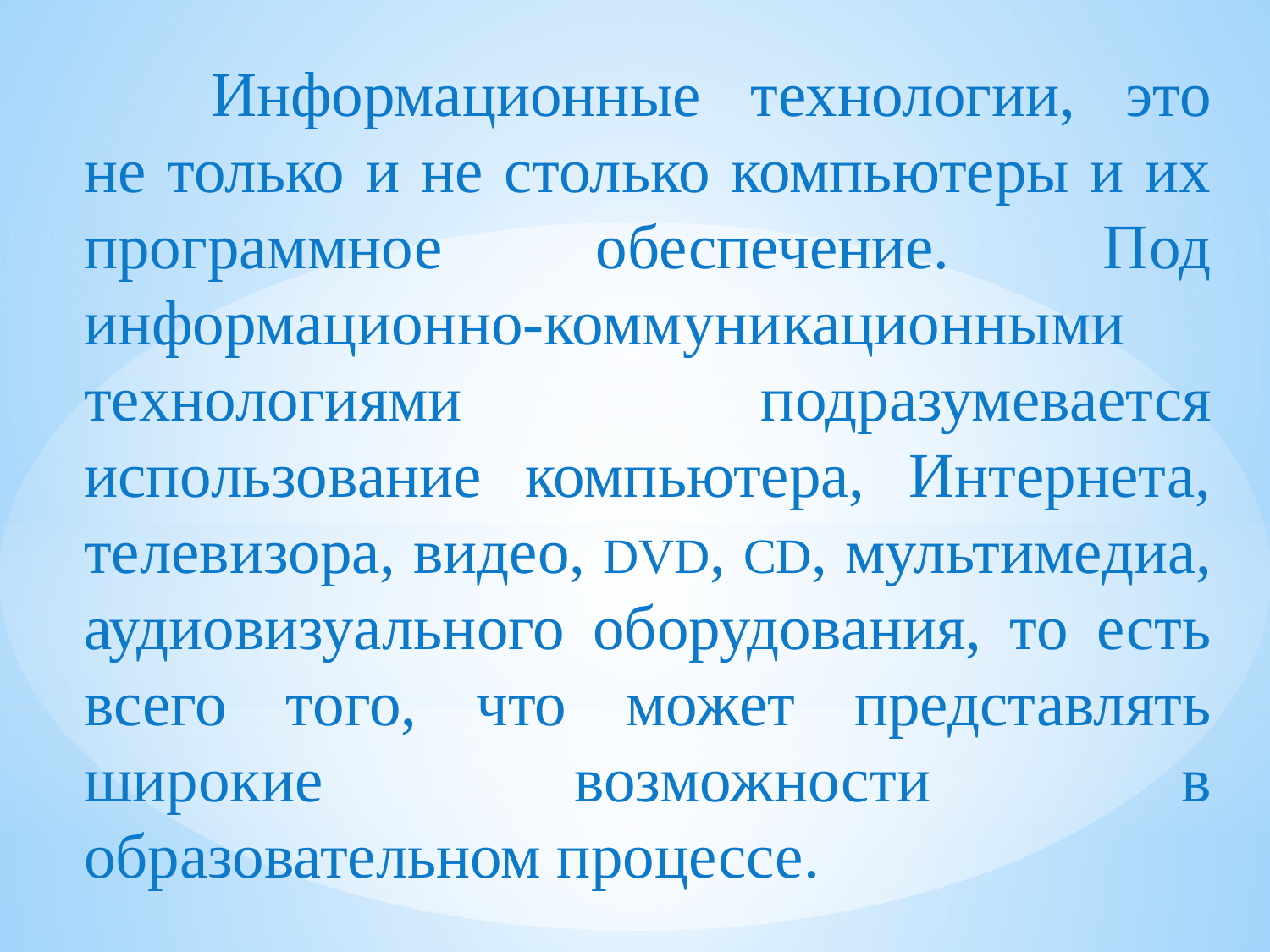

#
	Информационные технологии, это не только и не столько компьютеры и их программное обеспечение. Под информационно-коммуникационными технологиями подразумевается использование компьютера, Интернета, телевизора, видео, DVD, CD, мультимедиа, аудиовизуального оборудования, то есть всего того, что может представлять широкие возможности в образовательном процессе.